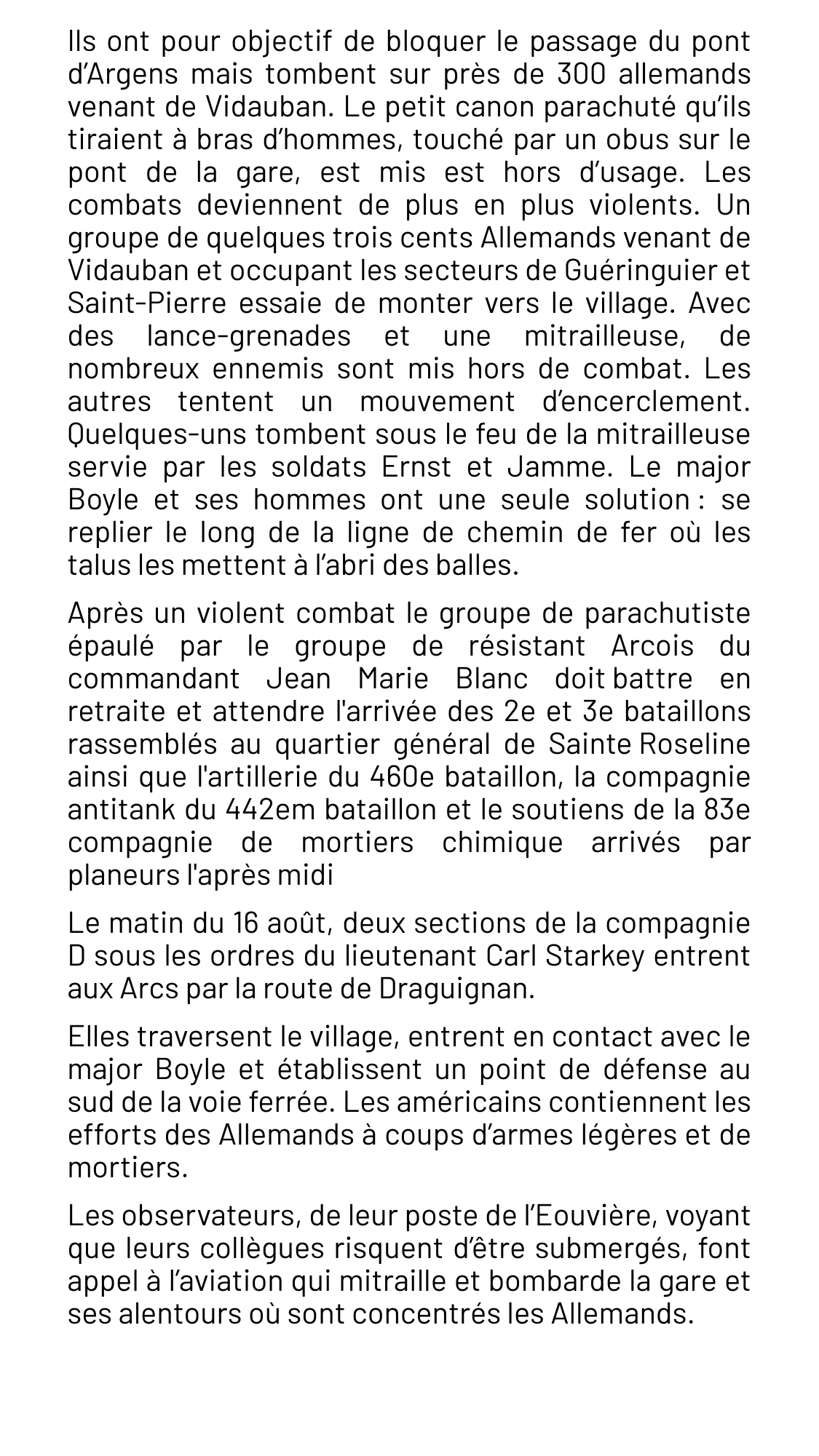

Ils ont pour objectif de bloquer le passage du pont d’Argens mais tombent sur près de 300 allemands venant de Vidauban. Le petit canon parachuté qu’ils tiraient à bras d’hommes, touché par un obus sur le pont de la gare, est mis est hors d’usage. Les combats deviennent de plus en plus violents. Un groupe de quelques trois cents Allemands venant de Vidauban et occupant les secteurs de Guéringuier et Saint-Pierre essaie de monter vers le village. Avec des lance-grenades et une mitrailleuse, de nombreux ennemis sont mis hors de combat. Les autres tentent un mouvement d’encerclement. Quelques-uns tombent sous le feu de la mitrailleuse servie par les soldats Ernst et Jamme. Le major Boyle et ses hommes ont une seule solution : se replier le long de la ligne de chemin de fer où les talus les mettent à l’abri des balles.
Après un violent combat le groupe de parachutiste épaulé par le groupe de résistant Arcois du commandant Jean Marie Blanc doit battre en retraite et attendre l'arrivée des 2e et 3e bataillons rassemblés au quartier général de Sainte Roseline ainsi que l'artillerie du 460e bataillon, la compagnie antitank du 442em bataillon et le soutiens de la 83e compagnie de mortiers chimique arrivés par planeurs l'après midi
Le matin du 16 août, deux sections de la compagnie D sous les ordres du lieutenant Carl Starkey entrent aux Arcs par la route de Draguignan.
Elles traversent le village, entrent en contact avec le major Boyle et établissent un point de défense au sud de la voie ferrée. Les américains contiennent les efforts des Allemands à coups d’armes légères et de mortiers.
Les observateurs, de leur poste de l’Eouvière, voyant que leurs collègues risquent d’être submergés, font appel à l’aviation qui mitraille et bombarde la gare et ses alentours où sont concentrés les Allemands.